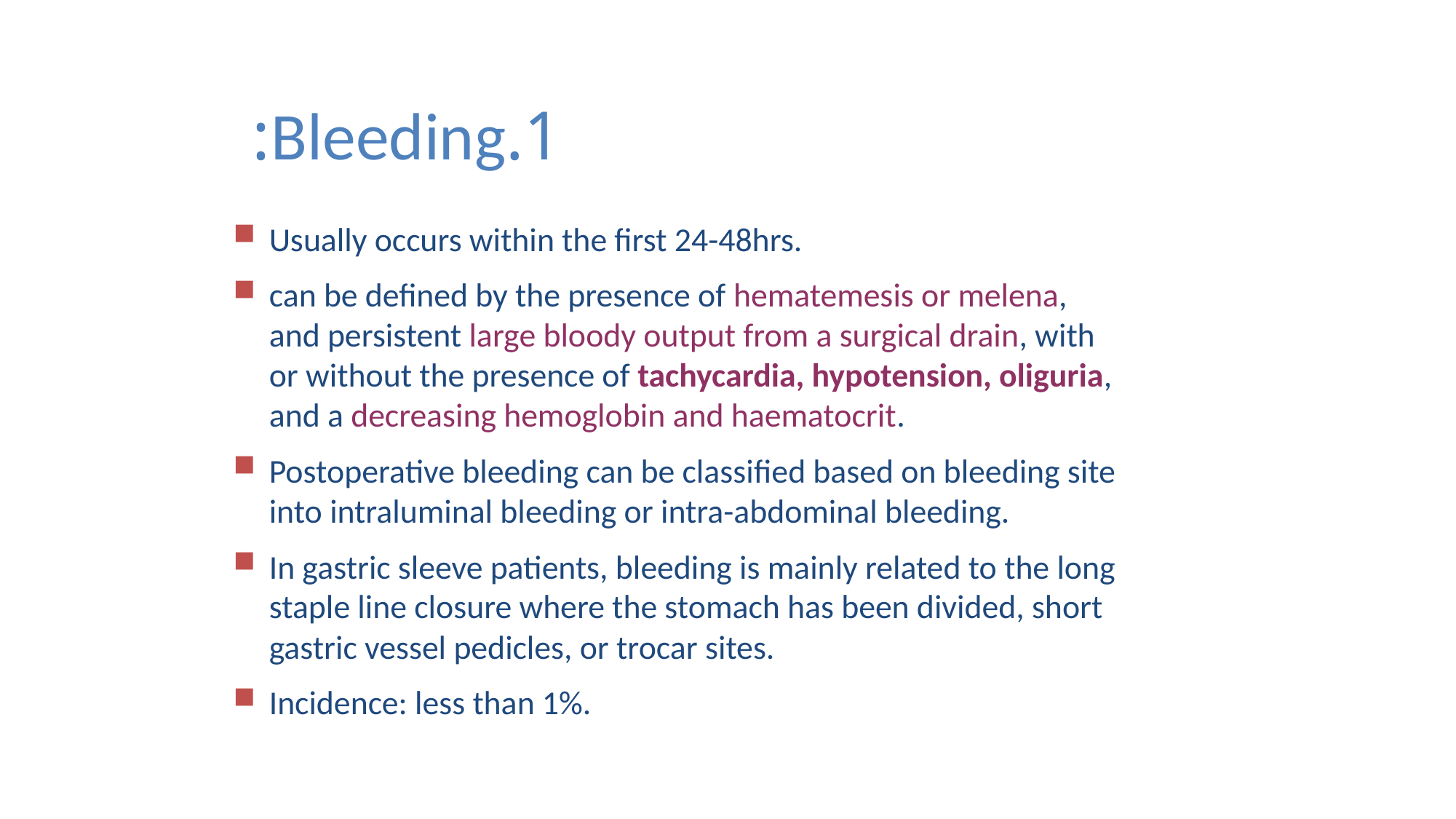

1.Bleeding:
Usually occurs within the first 24-48hrs.
can be deﬁned by the presence of hematemesis or melena, and persistent large bloody output from a surgical drain, with or without the presence of tachycardia, hypotension, oliguria, and a decreasing hemoglobin and haematocrit.
Postoperative bleeding can be classiﬁed based on bleeding site into intraluminal bleeding or intra-abdominal bleeding.
In gastric sleeve patients, bleeding is mainly related to the long staple line closure where the stomach has been divided, short gastric vessel pedicles, or trocar sites.
Incidence: less than 1%.